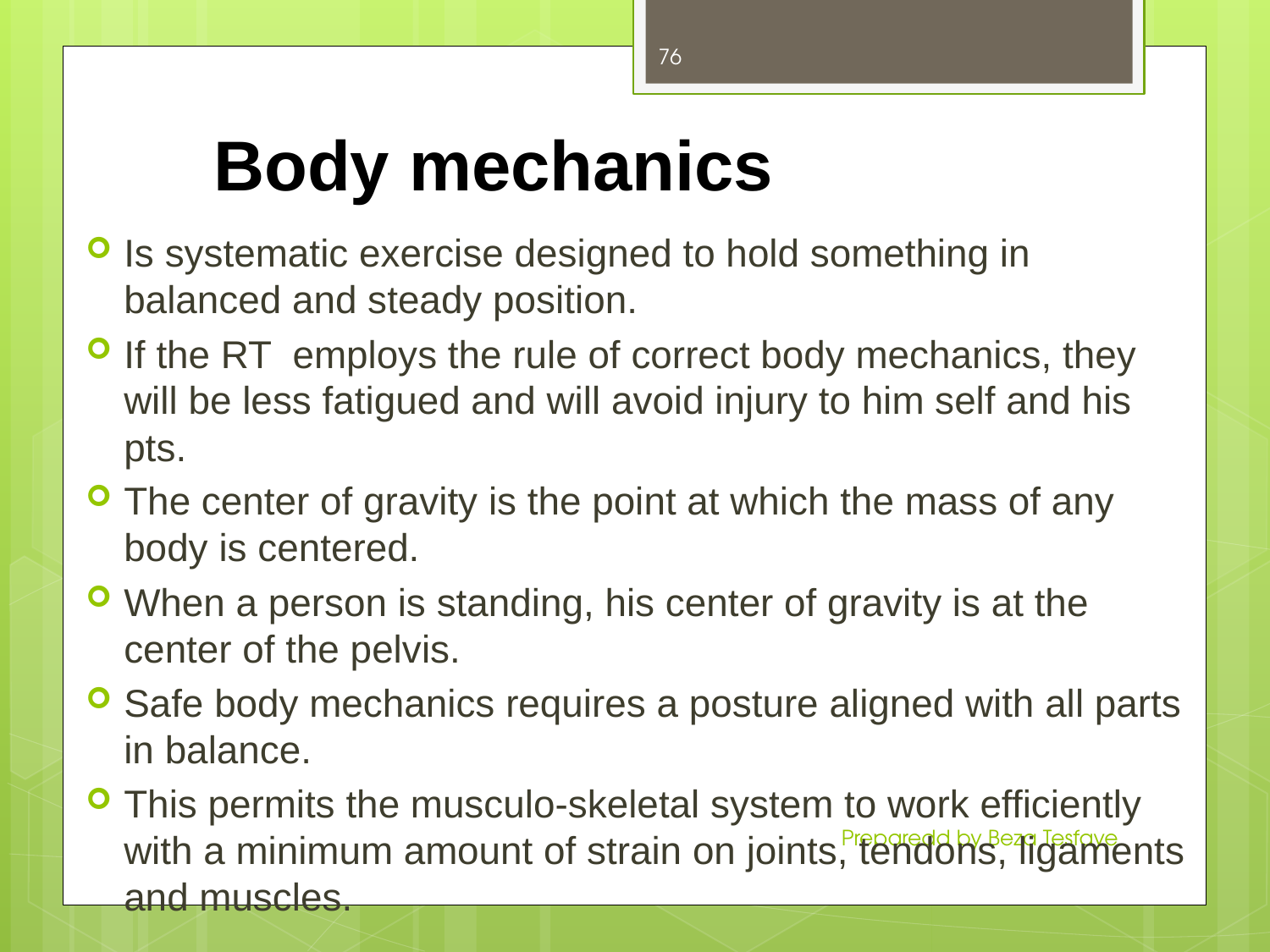

# Body mechanics
76
Is systematic exercise designed to hold something in balanced and steady position.
If the RT  employs the rule of correct body mechanics, they will be less fatigued and will avoid injury to him self and his pts.
The center of gravity is the point at which the mass of any body is centered.
When a person is standing, his center of gravity is at the center of the pelvis.
Safe body mechanics requires a posture aligned with all parts in balance.
This permits the musculo-skeletal system to work efficiently with a minimum amount of strain on joints, tendons, ligaments and muscles.
Preparedd by Beza Tesfaye